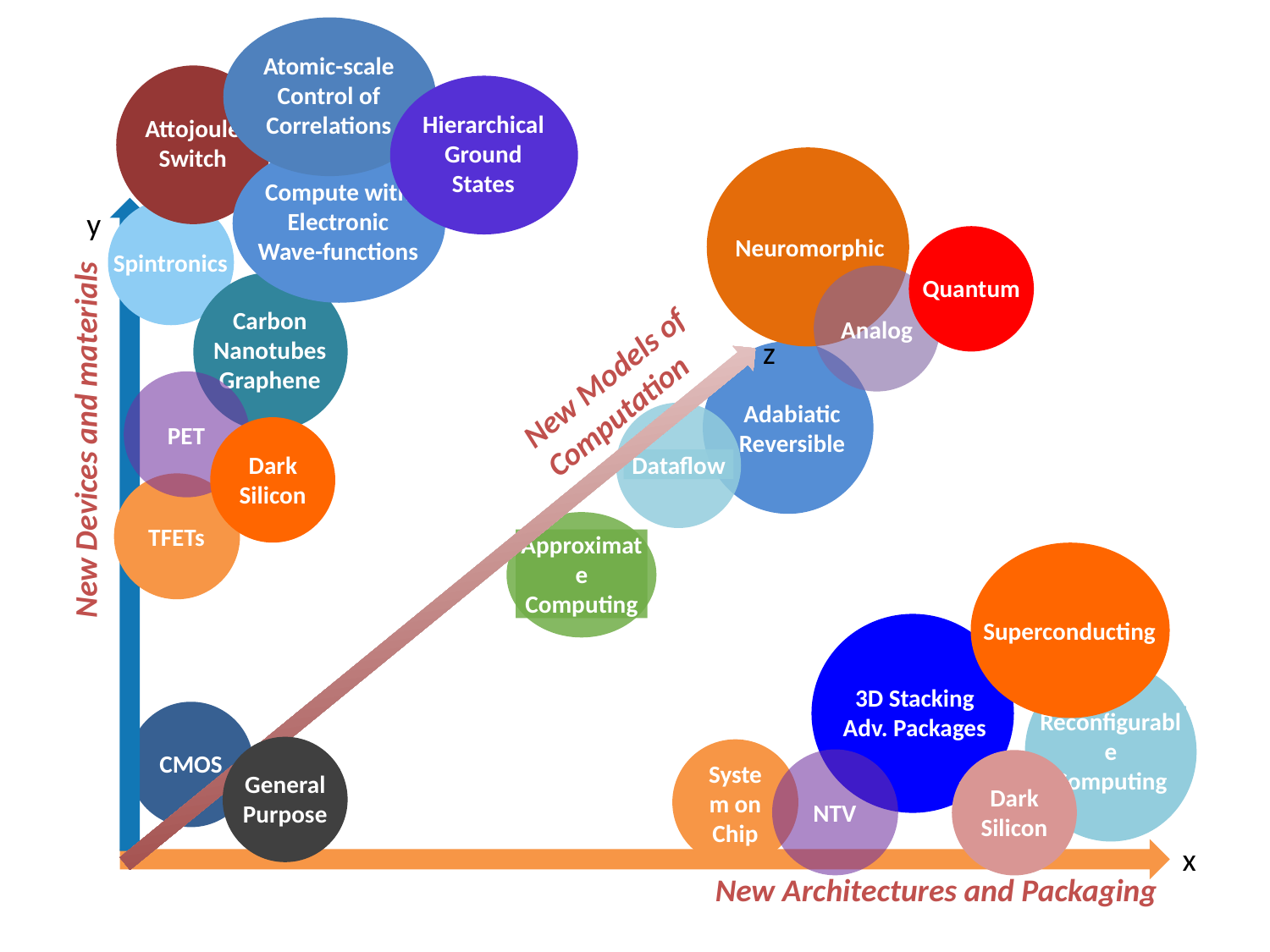

Atomic-scale
Control of Correlations

Attojoule
Switch

Hierarchical Ground States

Compute with Electronic
Wave-functions

Neuromorphic
y

Spintronics

Quantum

Analog

Carbon
Nanotubes
Graphene
z
New Models of Computation

Adabiatic
Reversible

PET
New Devices and materials

Dataflow

Dark Silicon

TFETs

Approximate
Computing

Superconducting

3D Stacking
Adv. Packages

Reconfigurable
Computing

CMOS

General Purpose

System on Chip

NTV

Dark Silicon
x

New Architectures and Packaging